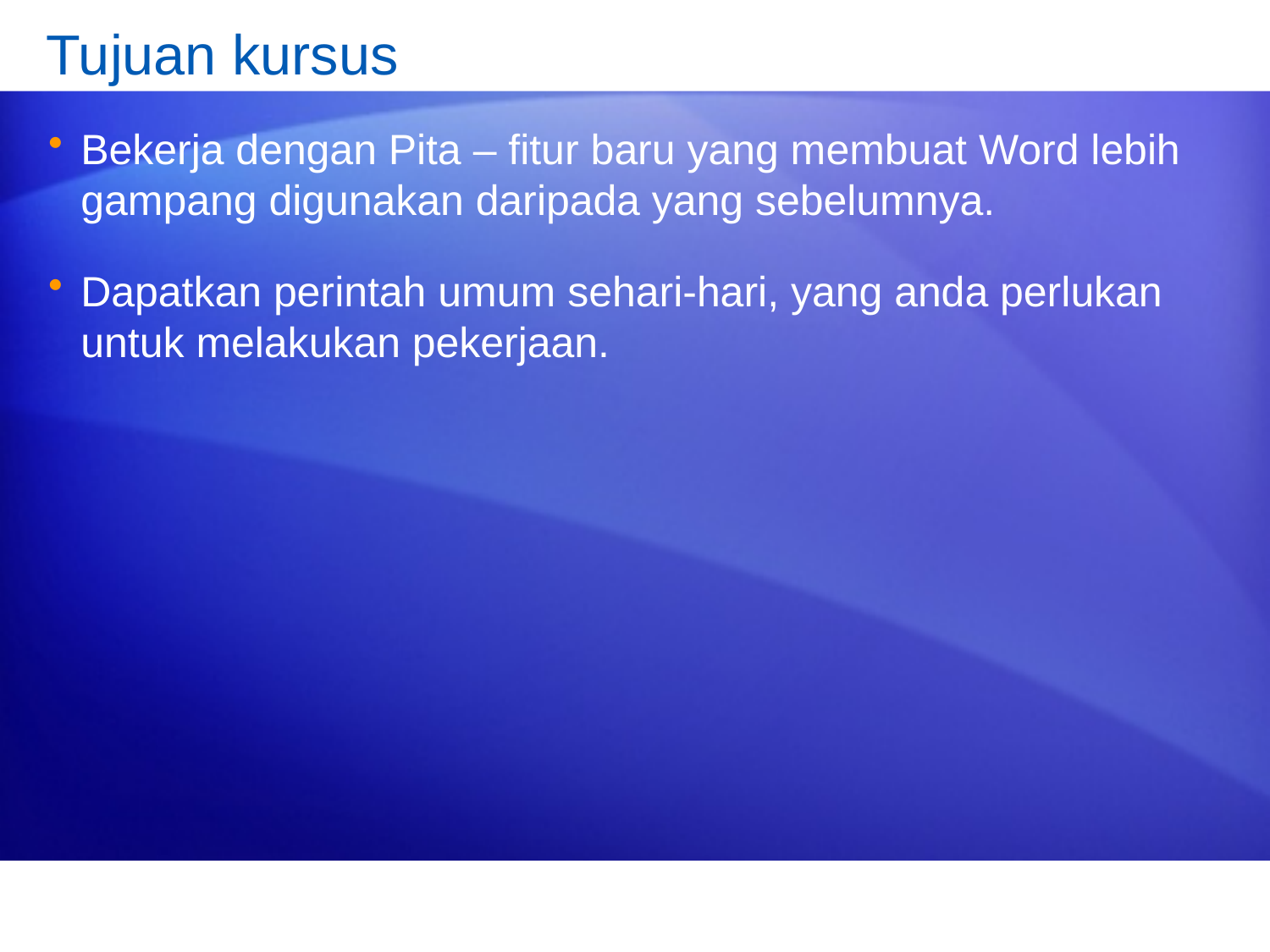

# Tujuan kursus
Bekerja dengan Pita – fitur baru yang membuat Word lebih gampang digunakan daripada yang sebelumnya.
Dapatkan perintah umum sehari-hari, yang anda perlukan untuk melakukan pekerjaan.